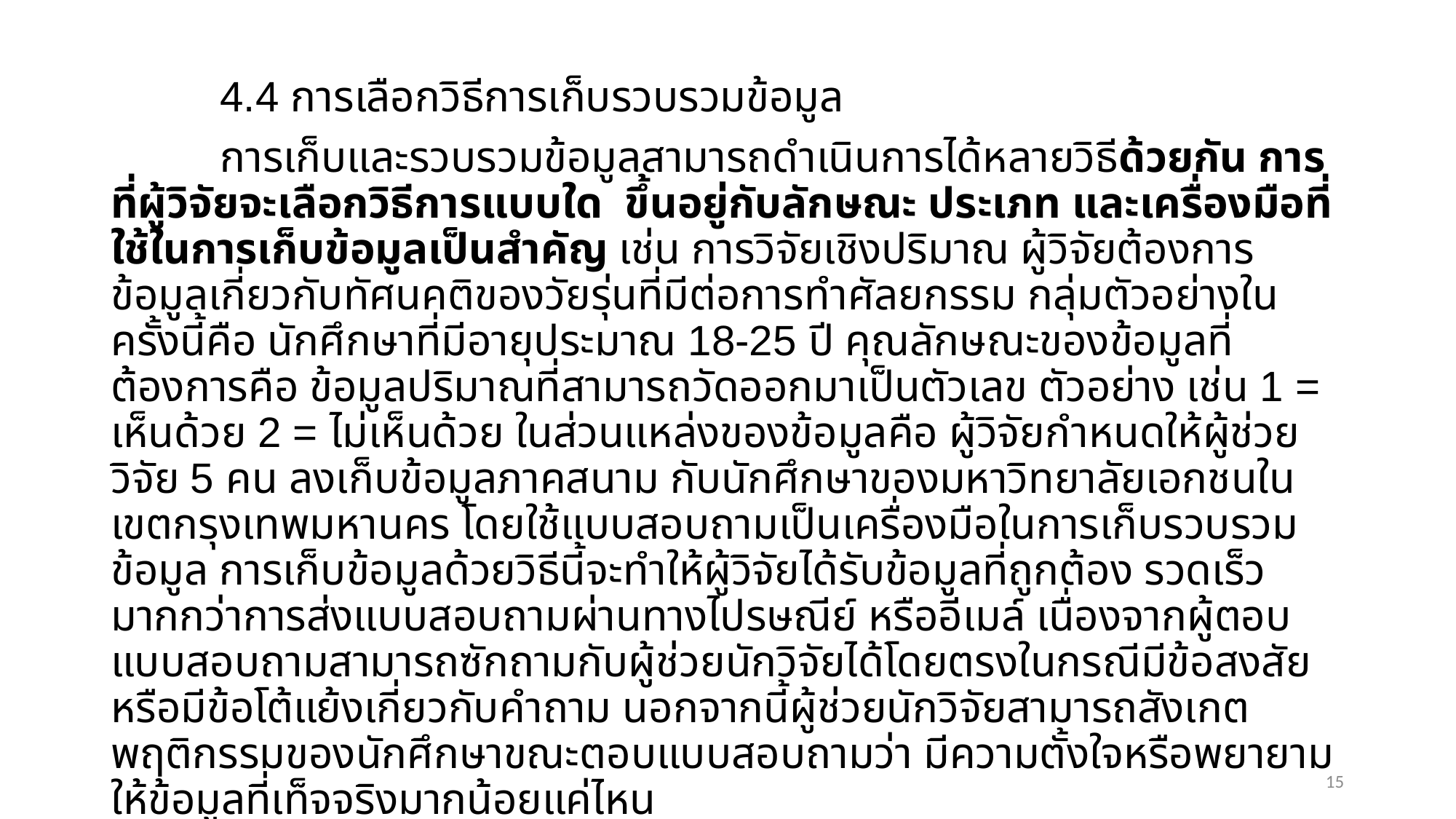

4.4 การเลือกวิธีการเก็บรวบรวมข้อมูล
	การเก็บและรวบรวมข้อมูลสามารถดำเนินการได้หลายวิธีด้วยกัน การที่ผู้วิจัยจะเลือกวิธีการแบบใด  ขึ้นอยู่กับลักษณะ ประเภท และเครื่องมือที่ใช้ในการเก็บข้อมูลเป็นสำคัญ เช่น การวิจัยเชิงปริมาณ ผู้วิจัยต้องการข้อมูลเกี่ยวกับทัศนคติของวัยรุ่นที่มีต่อการทำศัลยกรรม กลุ่มตัวอย่างในครั้งนี้คือ นักศึกษาที่มีอายุประมาณ 18-25 ปี คุณลักษณะของข้อมูลที่ต้องการคือ ข้อมูลปริมาณที่สามารถวัดออกมาเป็นตัวเลข ตัวอย่าง เช่น 1 = เห็นด้วย 2 = ไม่เห็นด้วย ในส่วนแหล่งของข้อมูลคือ ผู้วิจัยกำหนดให้ผู้ช่วยวิจัย 5 คน ลงเก็บข้อมูลภาคสนาม กับนักศึกษาของมหาวิทยาลัยเอกชนในเขตกรุงเทพมหานคร โดยใช้แบบสอบถามเป็นเครื่องมือในการเก็บรวบรวมข้อมูล การเก็บข้อมูลด้วยวิธีนี้จะทำให้ผู้วิจัยได้รับข้อมูลที่ถูกต้อง รวดเร็ว มากกว่าการส่งแบบสอบถามผ่านทางไปรษณีย์ หรืออีเมล์ เนื่องจากผู้ตอบแบบสอบถามสามารถซักถามกับผู้ช่วยนักวิจัยได้โดยตรงในกรณีมีข้อสงสัย หรือมีข้อโต้แย้งเกี่ยวกับคำถาม นอกจากนี้ผู้ช่วยนักวิจัยสามารถสังเกตพฤติกรรมของนักศึกษาขณะตอบแบบสอบถามว่า มีความตั้งใจหรือพยายามให้ข้อมูลที่เท็จจริงมากน้อยแค่ไหน
15